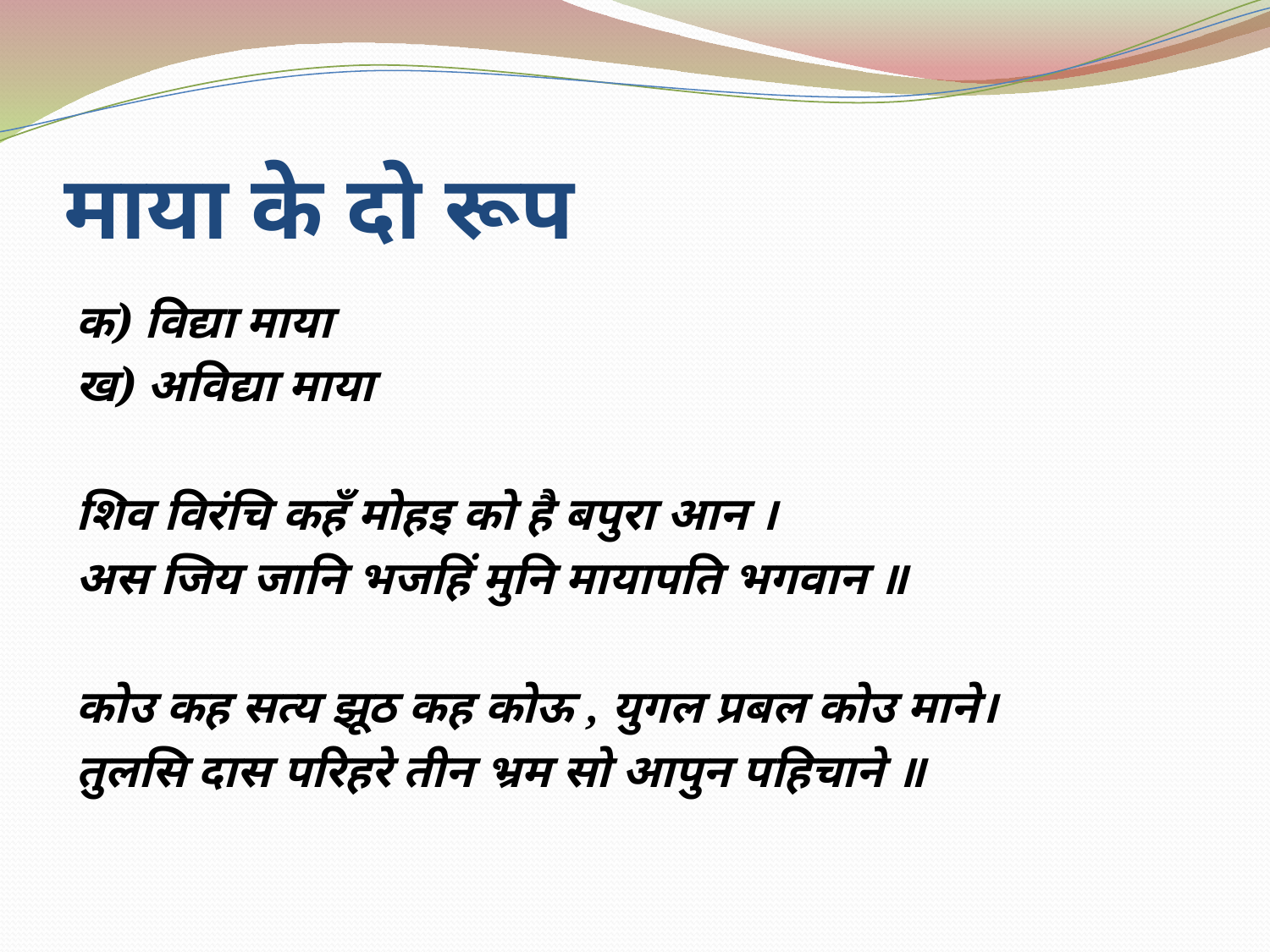

# माया के दो रूप
क) विद्या माया
ख) अविद्या माया

शिव विरंचि कहँ मोहइ को है बपुरा आन ।
अस जिय जानि भजहिं मुनि मायापति भगवान ॥

कोउ कह सत्य झूठ कह कोऊ , युगल प्रबल कोउ माने।
तुलसि दास परिहरे तीन भ्रम सो आपुन पहिचाने ॥